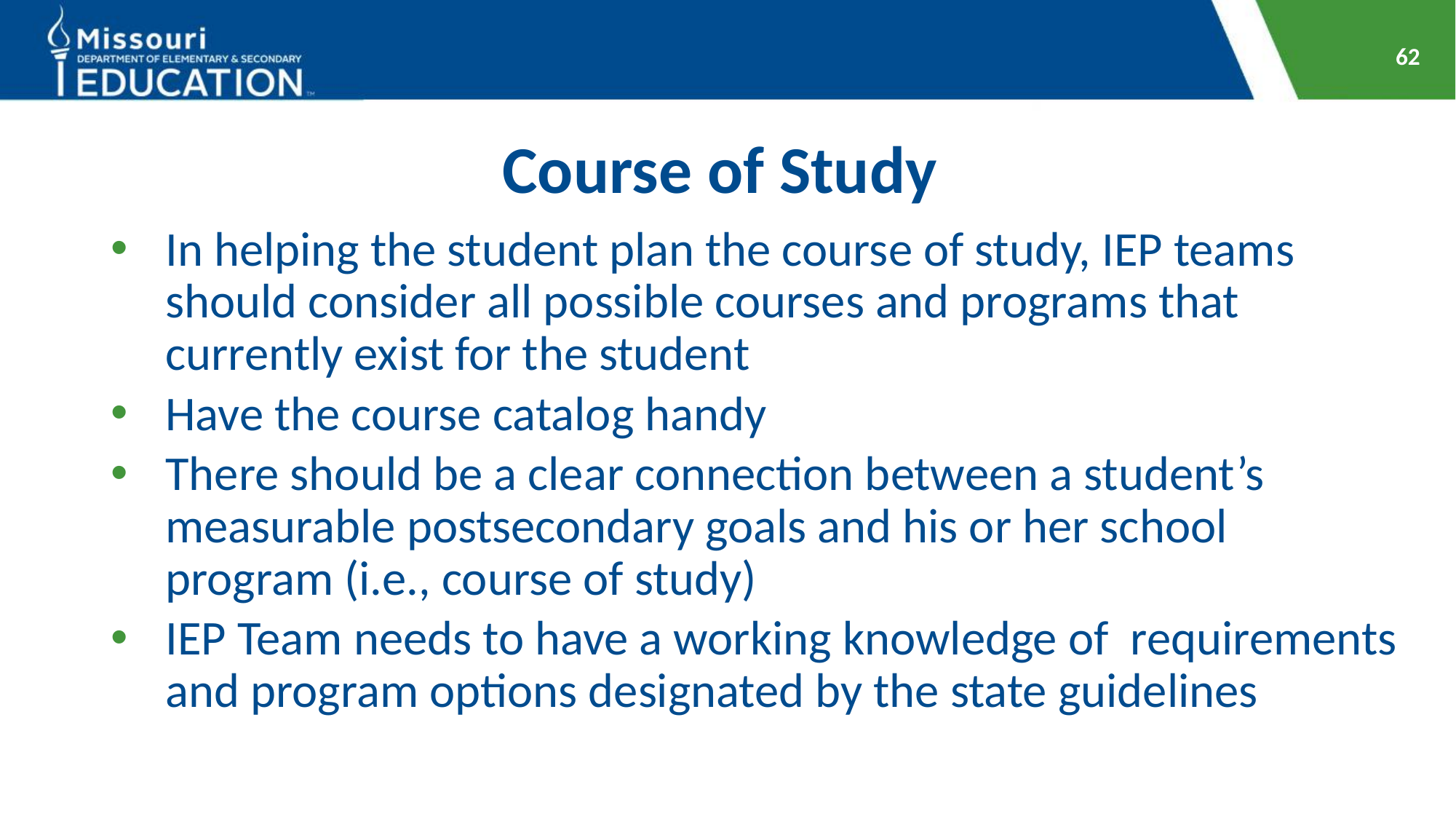

62
# Course of Study
In helping the student plan the course of study, IEP teams should consider all possible courses and programs that currently exist for the student
Have the course catalog handy
There should be a clear connection between a student’s measurable postsecondary goals and his or her school program (i.e., course of study)
IEP Team needs to have a working knowledge of  requirements and program options designated by the state guidelines